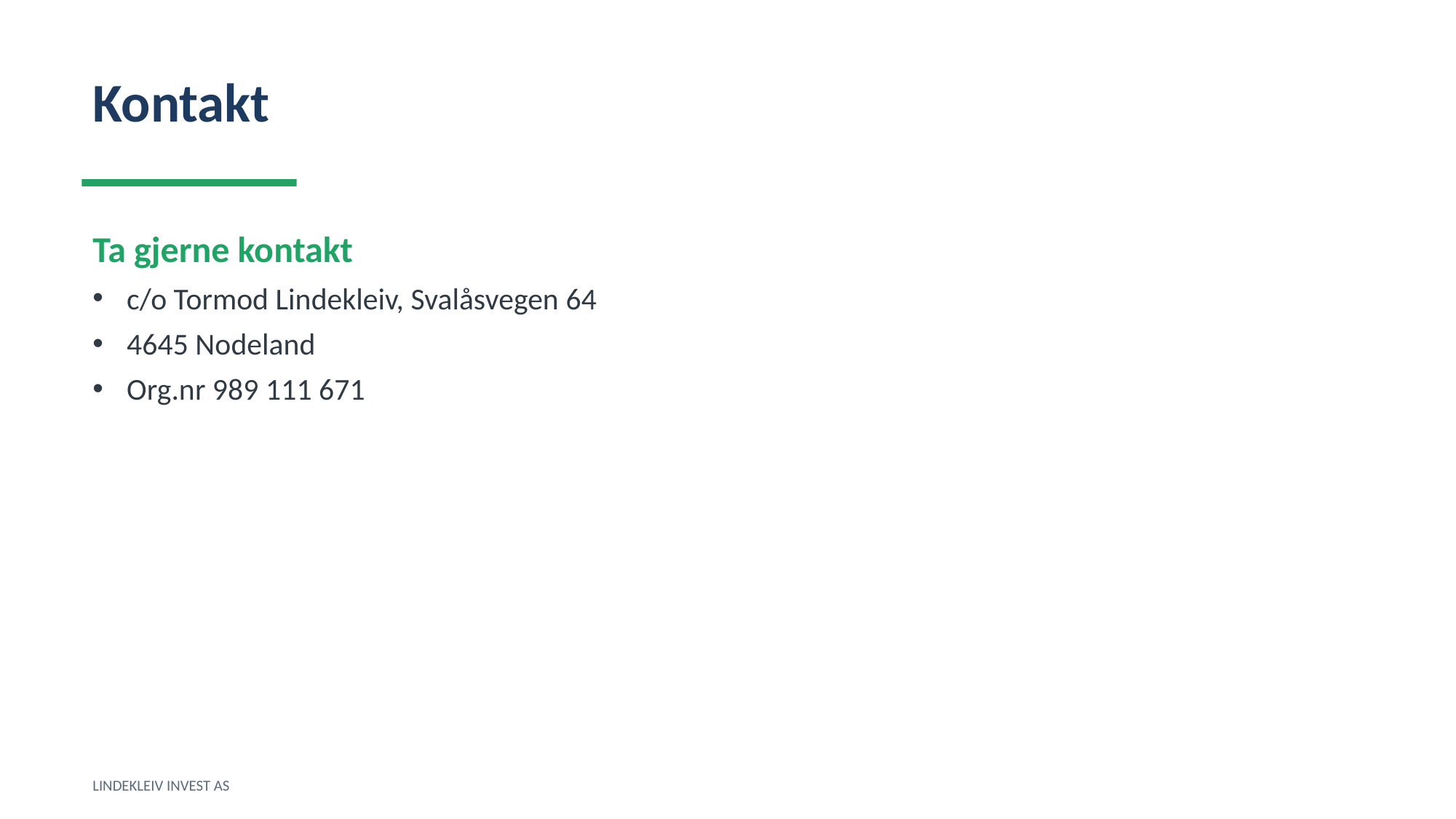

Kontakt

Ta gjerne kontakt
c/o Tormod Lindekleiv, Svalåsvegen 64
4645 Nodeland
Org.nr 989 111 671
LINDEKLEIV INVEST AS